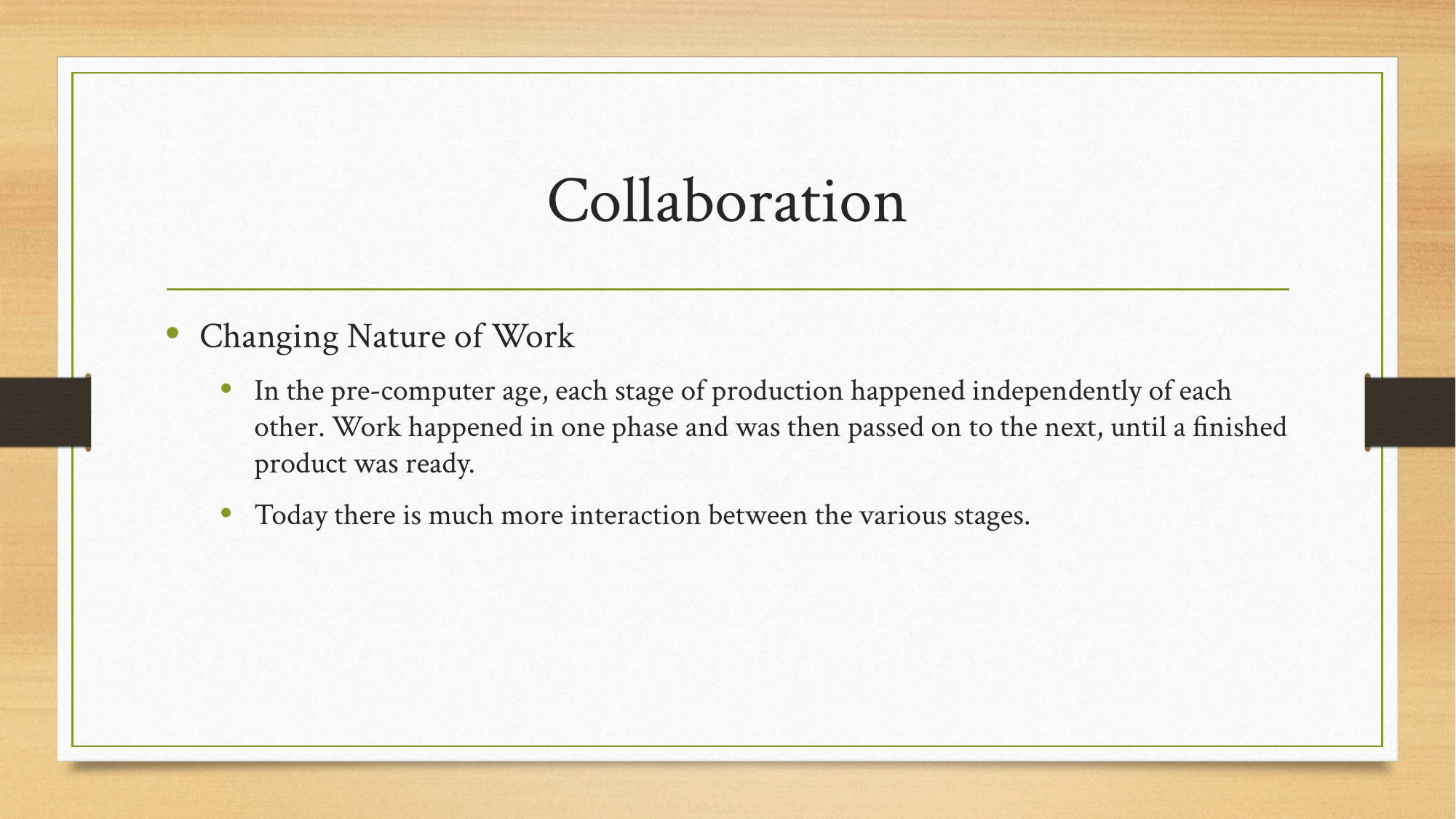

# Collaboration
Changing Nature of Work
In the pre-computer age, each stage of production happened independently of each other. Work happened in one phase and was then passed on to the next, until a finished product was ready.
Today there is much more interaction between the various stages.